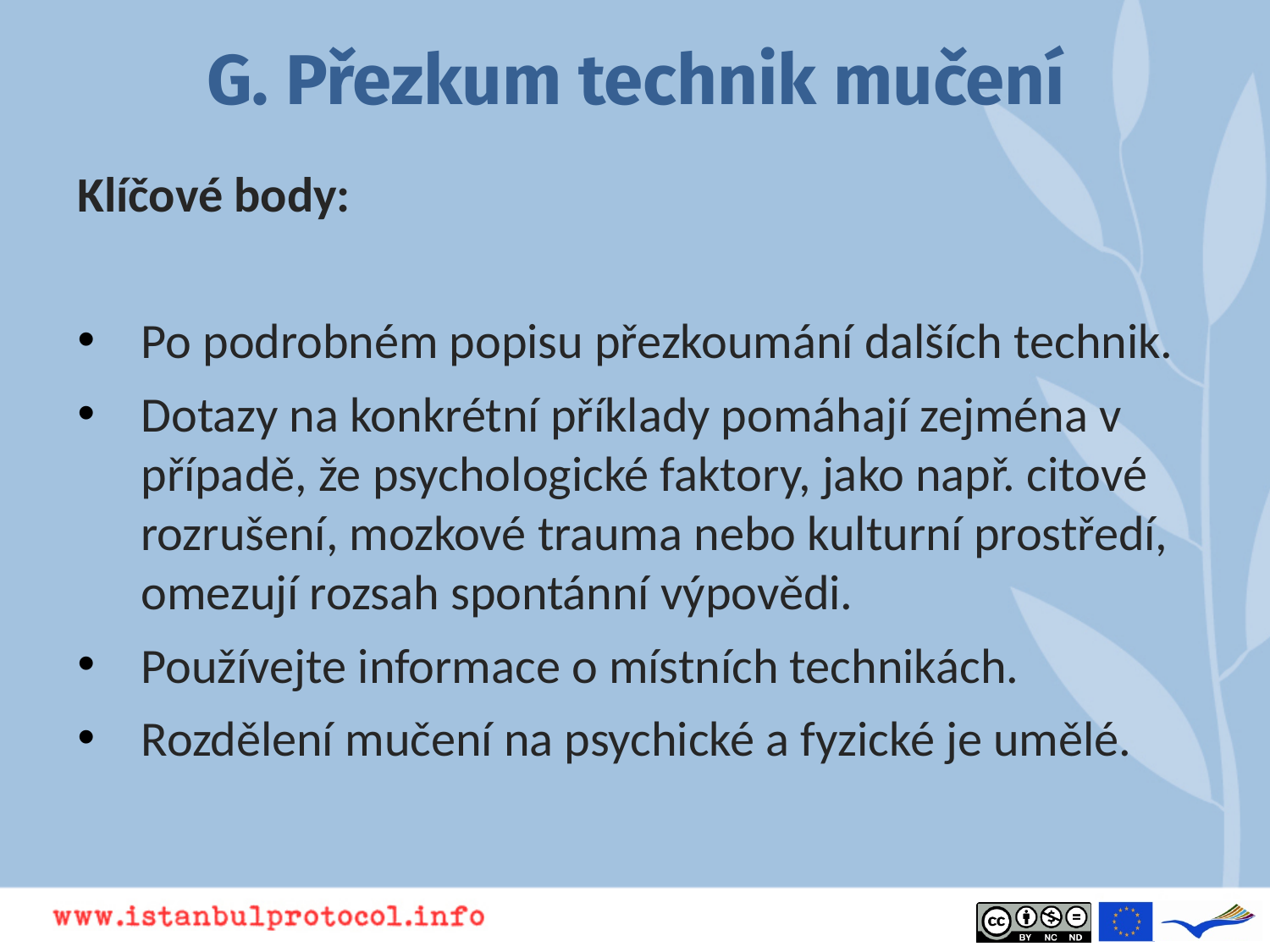

# G. Přezkum technik mučení
Klíčové body:

Po podrobném popisu přezkoumání dalších technik.
Dotazy na konkrétní příklady pomáhají zejména v případě, že psychologické faktory, jako např. citové rozrušení, mozkové trauma nebo kulturní prostředí, omezují rozsah spontánní výpovědi.
Používejte informace o místních technikách.
Rozdělení mučení na psychické a fyzické je umělé.